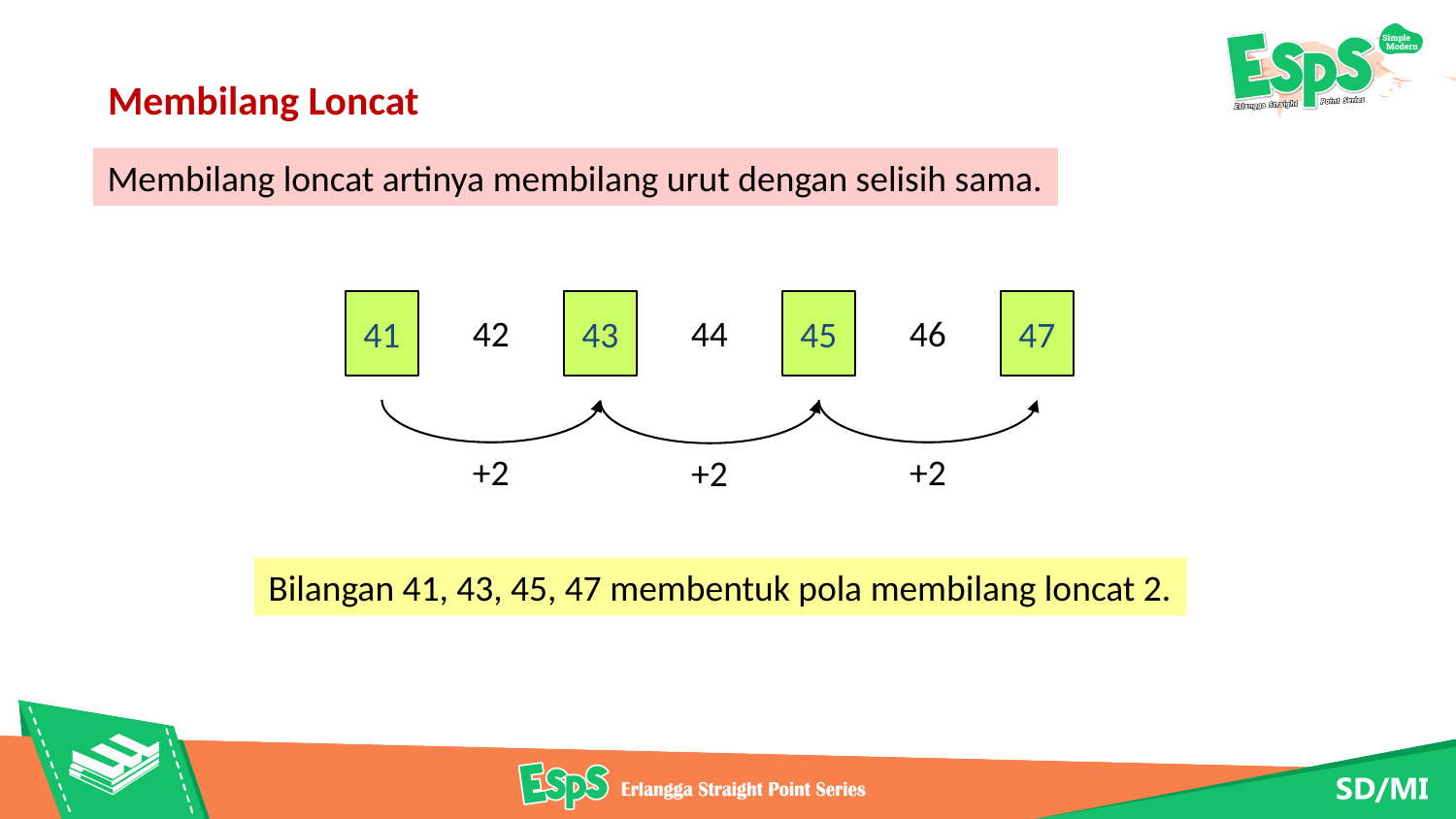

Membilang Loncat
Membilang loncat artinya membilang urut dengan selisih sama.
41
43
45
47

42
44
46
+2
+2
+2
Bilangan 41, 43, 45, 47 membentuk pola membilang loncat 2.